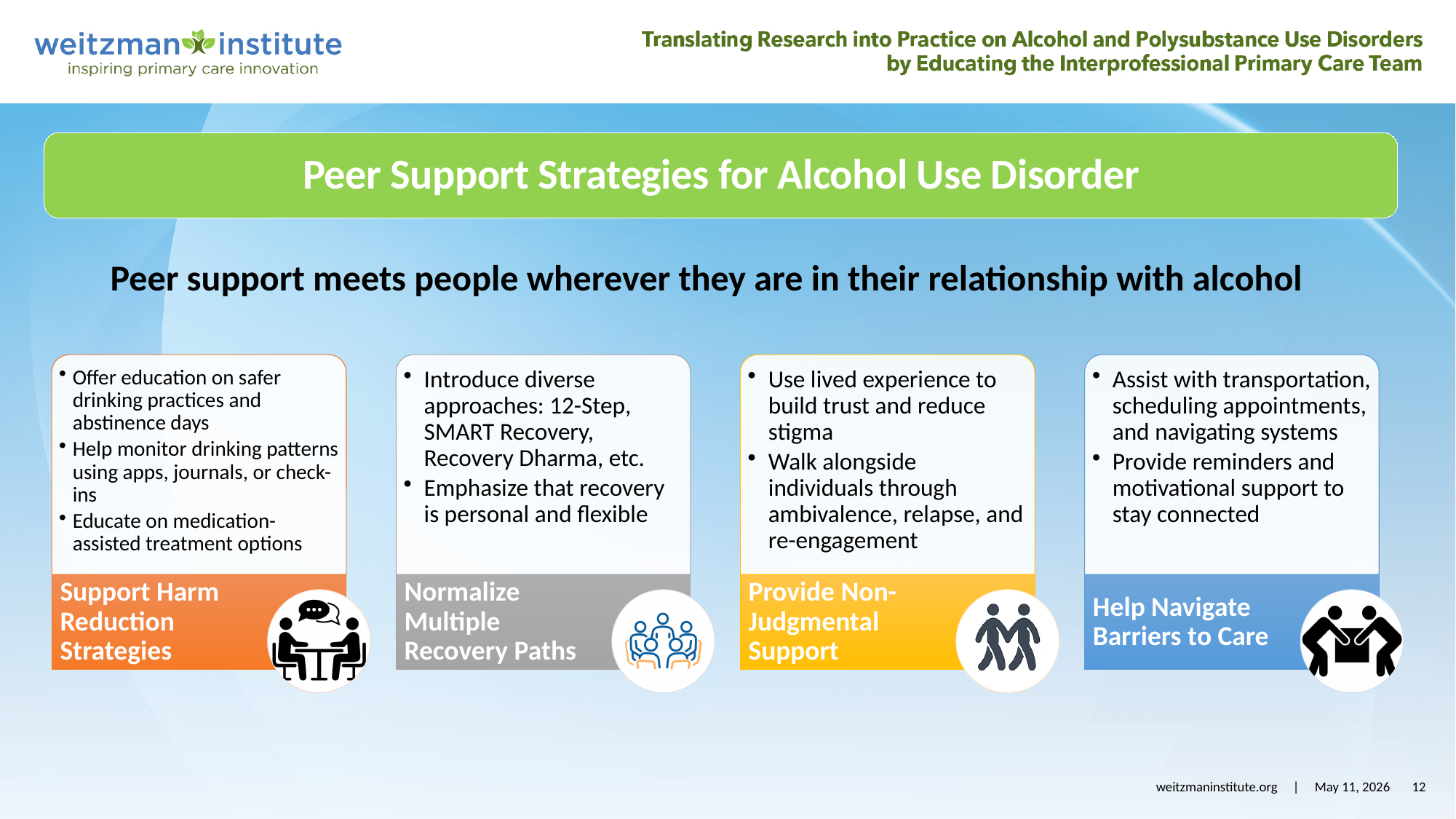

Peer Support Strategies for Alcohol Use Disorder
Peer support meets people wherever they are in their relationship with alcohol
Offer education on safer drinking practices and abstinence days
Help monitor drinking patterns using apps, journals, or check-ins
Educate on medication-assisted treatment options
Support Harm Reduction Strategies
Introduce diverse approaches: 12-Step, SMART Recovery, Recovery Dharma, etc.
Emphasize that recovery is personal and flexible
Normalize Multiple Recovery Paths
Use lived experience to build trust and reduce stigma
Walk alongside individuals through ambivalence, relapse, and re-engagement
Provide Non-Judgmental Support
Assist with transportation, scheduling appointments, and navigating systems
Provide reminders and motivational support to stay connected
Help Navigate Barriers to Care